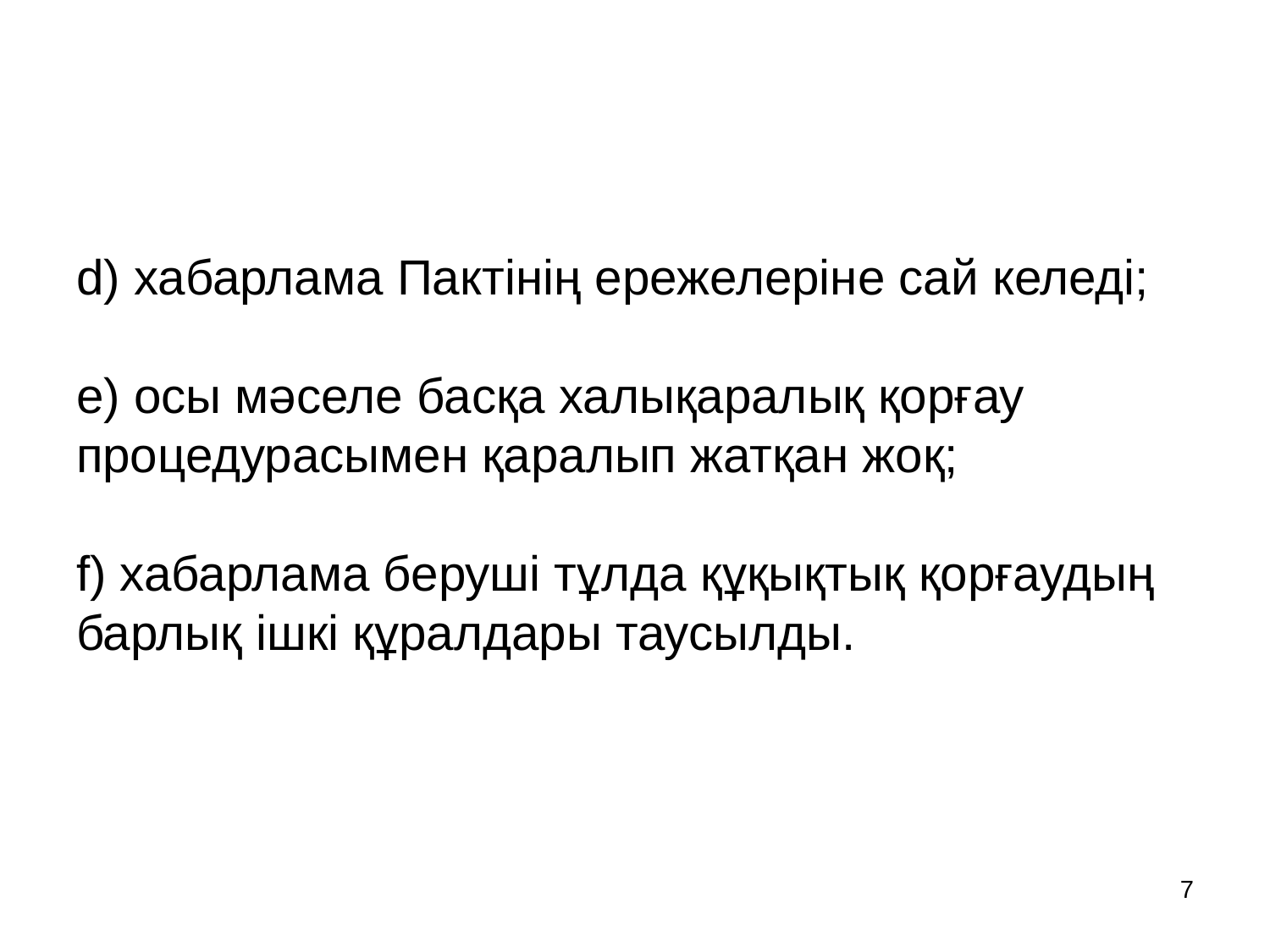

# d) хабарлама Пактінің ережелеріне сай келеді; е) осы мәселе басқа халықаралық қорғау процедурасымен қаралып жатқан жоқ; f) хабарлама беруші тұлда құқықтық қорғаудың барлық ішкі құралдары таусылды.
7